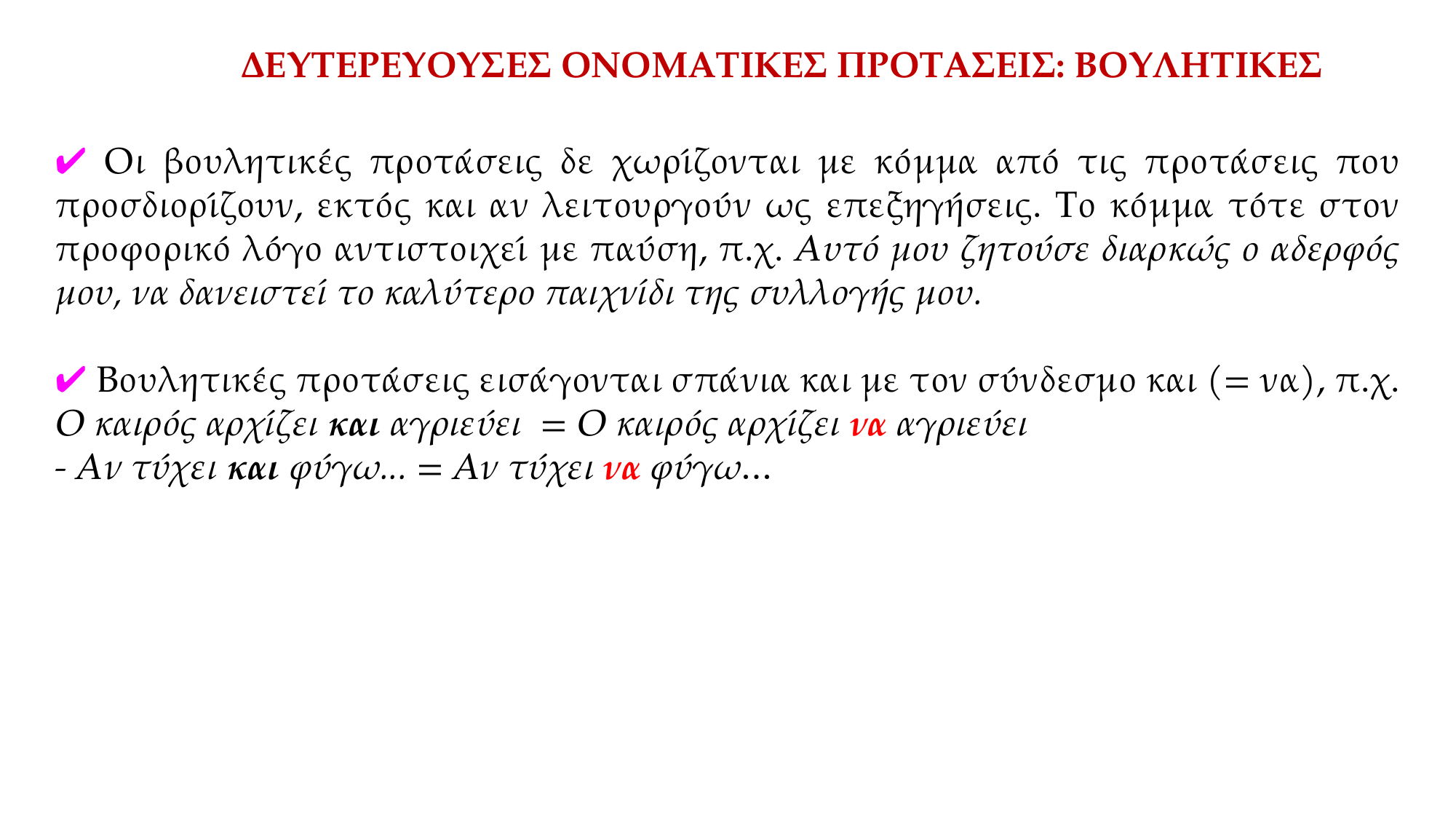

ΔΕΥΤΕΡΕΥΟΥΣΕΣ ΟΝΟΜΑΤΙΚΕΣ ΠΡΟΤΑΣΕΙΣ: ΒΟΥΛΗΤΙΚΕΣ

✔ Οι βουλητικές προτάσεις δε χωρίζονται με κόμμα από τις προτάσεις που προσδιορίζουν, εκτός και αν λειτουργούν ως επεξηγήσεις. Το κόμμα τότε στον προφορικό λόγο αντιστοιχεί με παύση, π.χ. Αυτό μου ζητούσε διαρκώς ο αδερφός μου, να δανειστεί το καλύτερο παιχνίδι της συλλογής μου.

✔ Βουλητικές προτάσεις εισάγονται σπάνια και με τον σύνδεσμο και (= να), π.χ. Ο καιρός αρχίζει και αγριεύει  = Ο καιρός αρχίζει να αγριεύει
- Αν τύχει και φύγω... = Αν τύχει να φύγω…